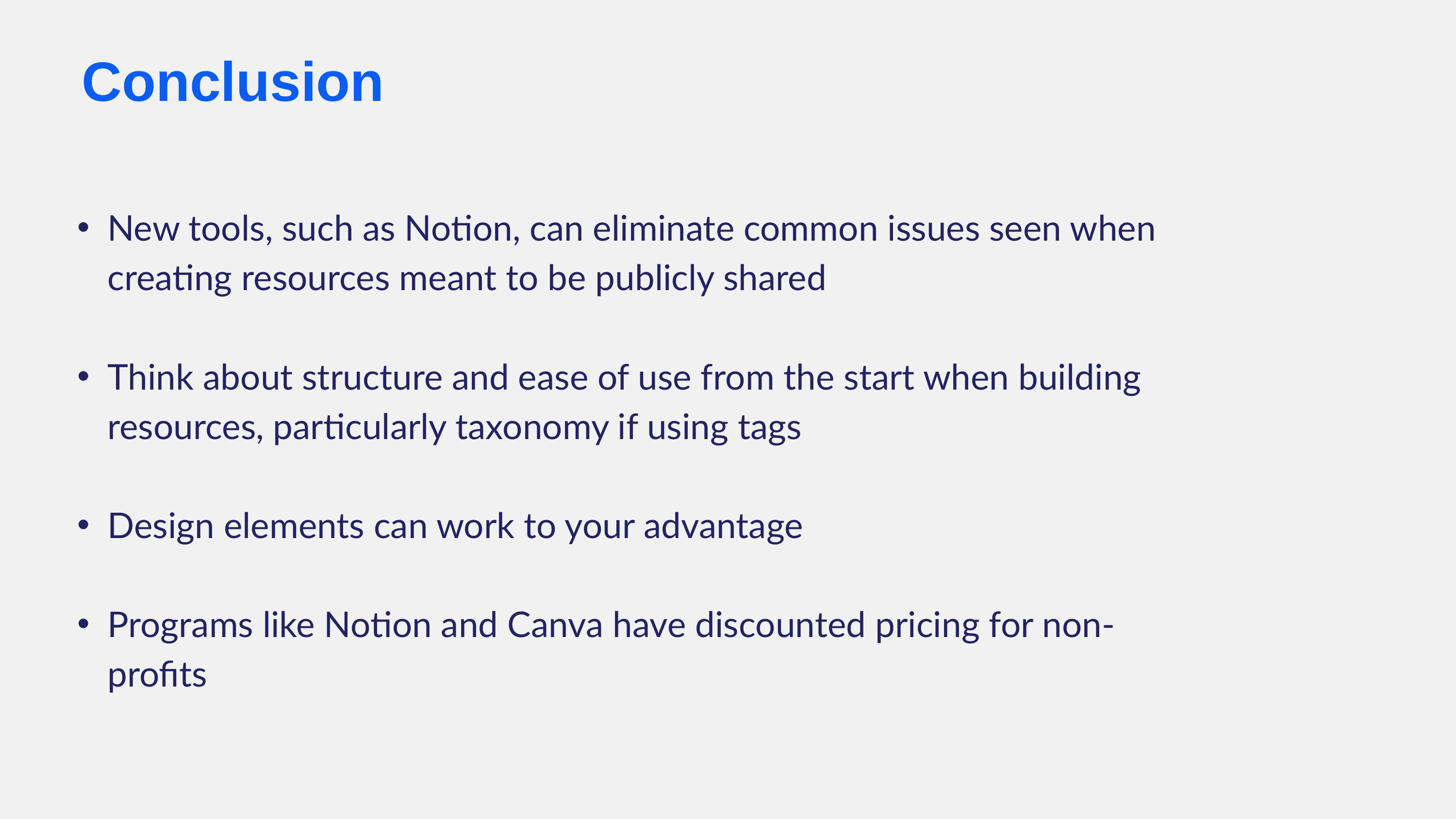

Conclusion
New tools, such as Notion, can eliminate common issues seen when creating resources meant to be publicly shared

Think about structure and ease of use from the start when building resources, particularly taxonomy if using tags

Design elements can work to your advantage

Programs like Notion and Canva have discounted pricing for non-profits